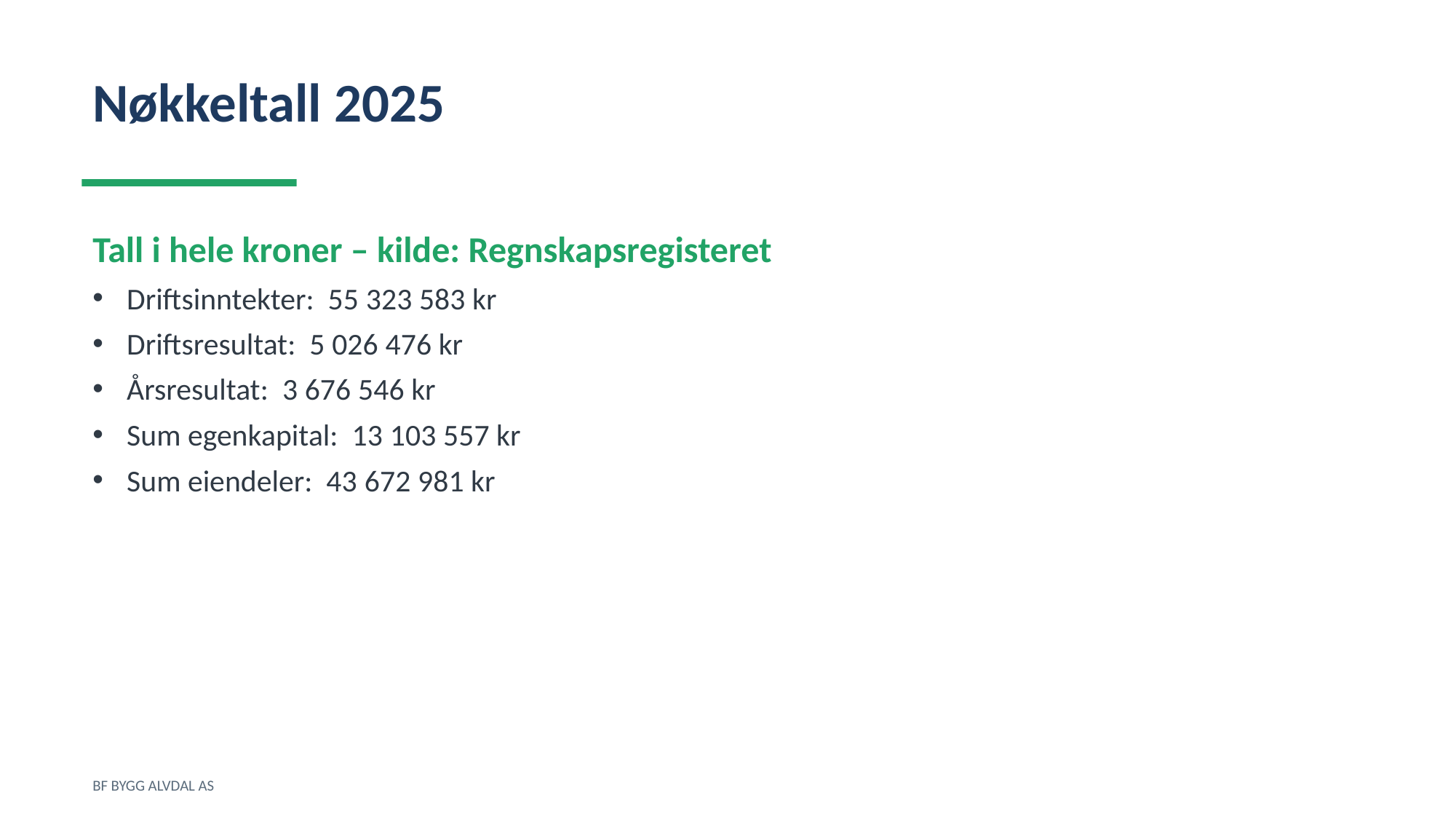

Nøkkeltall 2025

Tall i hele kroner – kilde: Regnskapsregisteret
Driftsinntekter:  55 323 583 kr
Driftsresultat:  5 026 476 kr
Årsresultat:  3 676 546 kr
Sum egenkapital:  13 103 557 kr
Sum eiendeler:  43 672 981 kr
BF BYGG ALVDAL AS